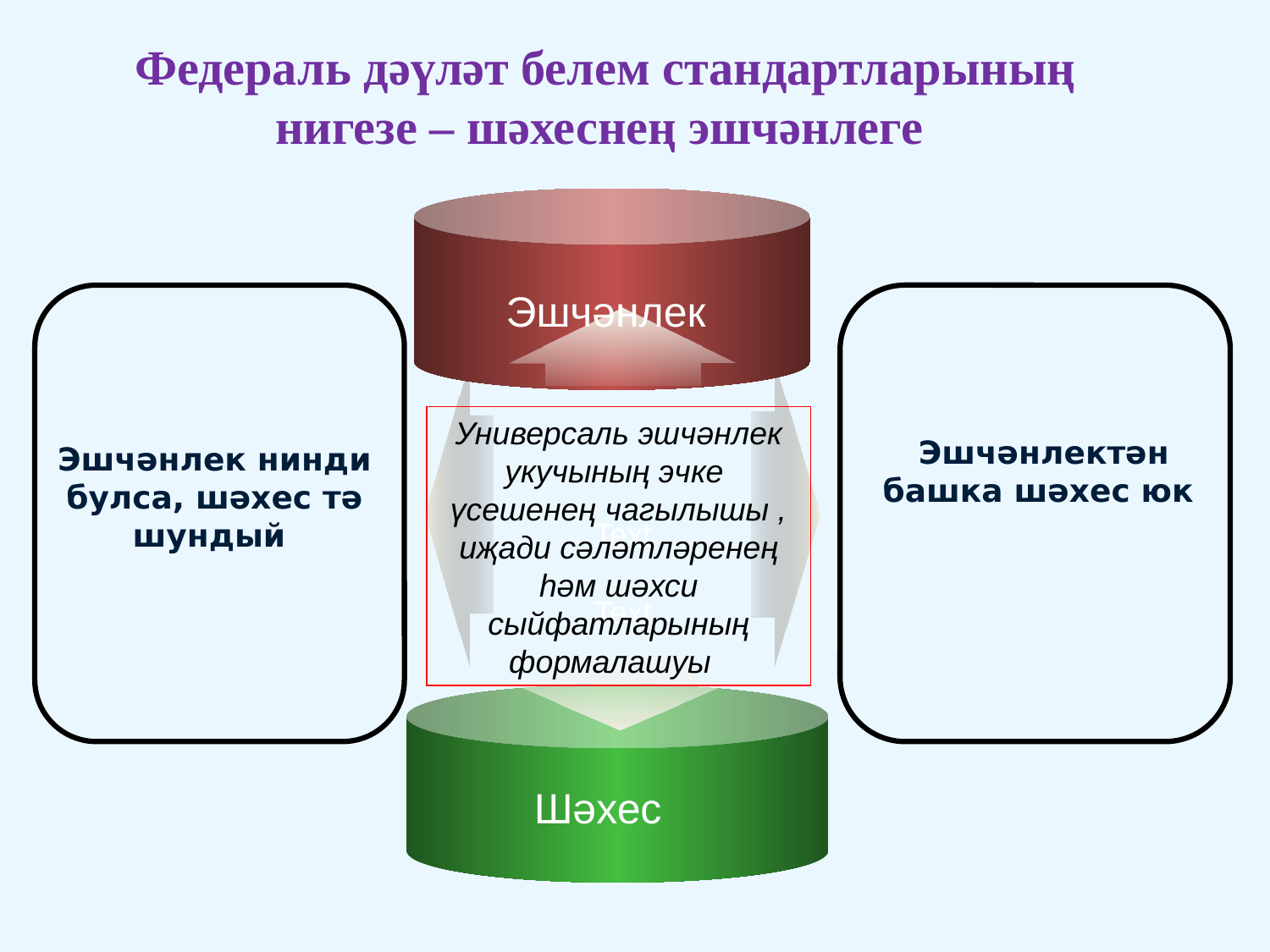

Федераль дәүләт белем стандартларының нигезе – шәхеснең эшчәнлеге

Эшчәнлек

Эшчәнлек нинди булса, шәхес тә шундый

Эшчәнлектән башка шәхес юк

Text
Text

Шәхес
Универсаль эшчәнлек укучының эчке  үсешенең чагылышы , иҗади сәләтләренең һәм шәхси сыйфатларының формалашуы